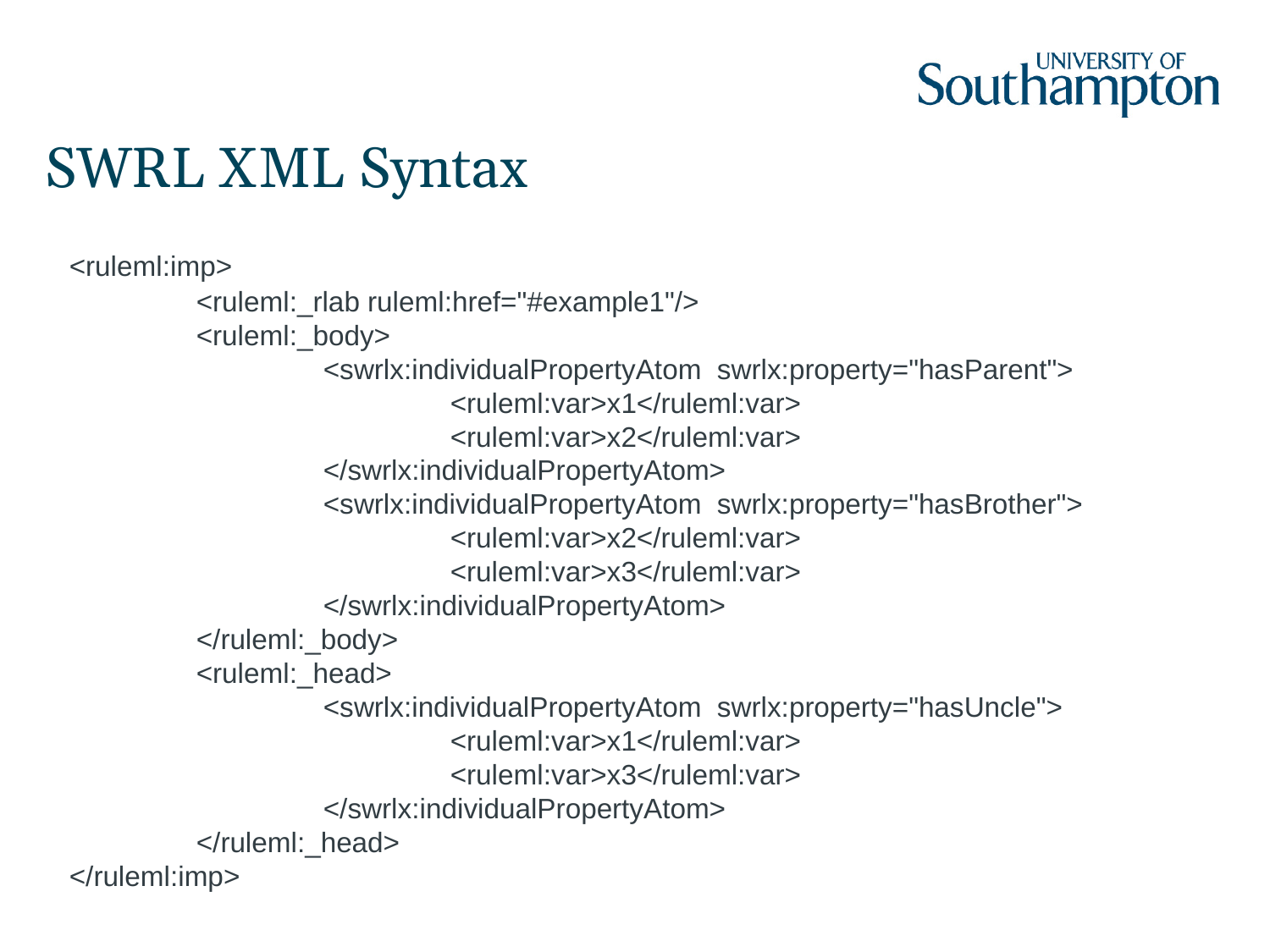

# SWRL XML Syntax
	<ruleml:imp>
	<ruleml:_rlab ruleml:href="#example1"/>
	<ruleml:_body>
		<swrlx:individualPropertyAtom  swrlx:property="hasParent">
			<ruleml:var>x1</ruleml:var>
			<ruleml:var>x2</ruleml:var>
		</swrlx:individualPropertyAtom>
		<swrlx:individualPropertyAtom  swrlx:property="hasBrother">
			<ruleml:var>x2</ruleml:var>
			<ruleml:var>x3</ruleml:var>
		</swrlx:individualPropertyAtom>
	</ruleml:_body>
	<ruleml:_head>
		<swrlx:individualPropertyAtom  swrlx:property="hasUncle">
			<ruleml:var>x1</ruleml:var>
			<ruleml:var>x3</ruleml:var>
		</swrlx:individualPropertyAtom>
	</ruleml:_head>
</ruleml:imp>